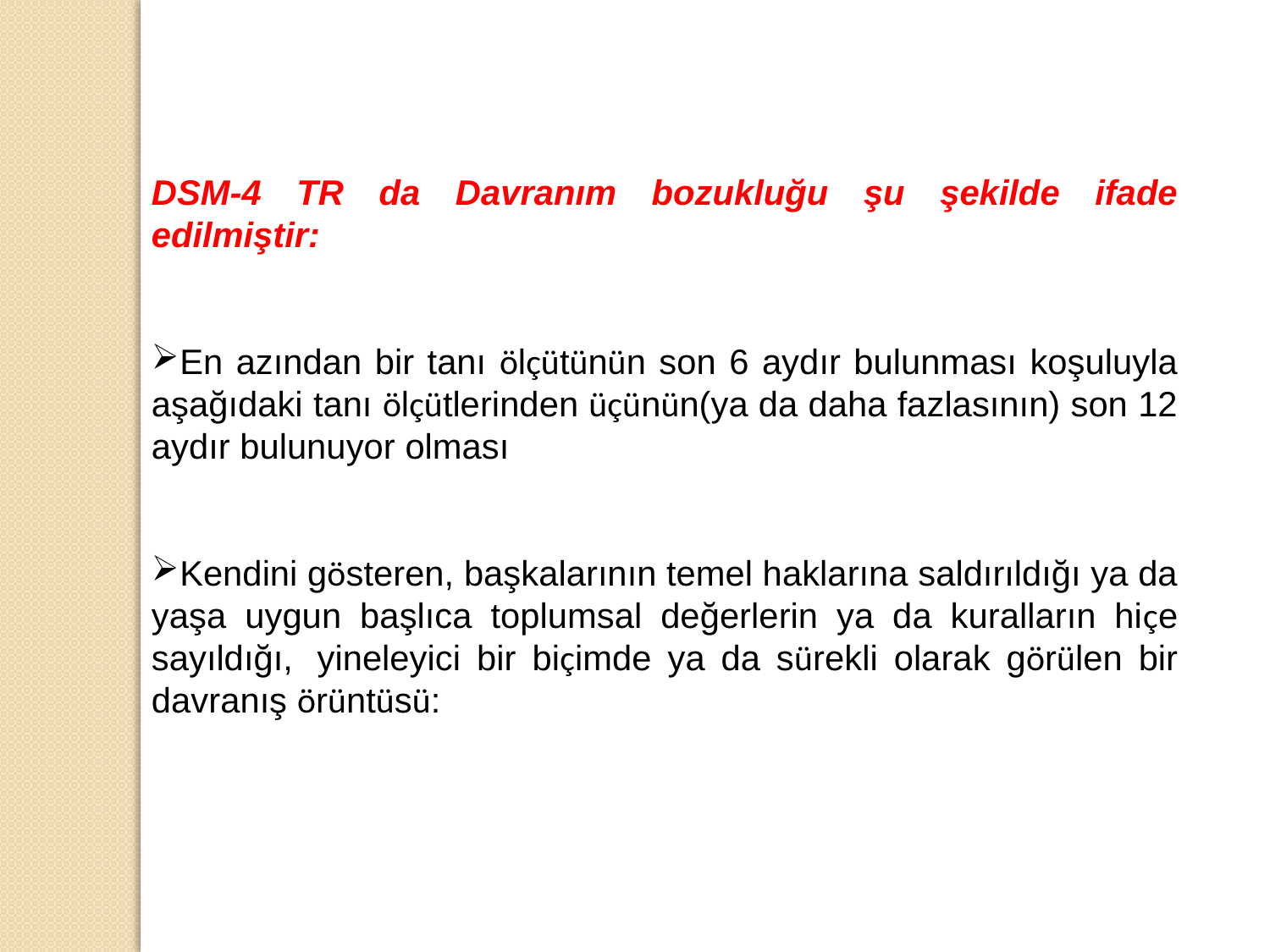

DSM-4 TR da Davranım bozukluğu şu şekilde ifade edilmiştir:

En azından bir tanı ölçütünün son 6 aydır bulunması koşuluyla aşağıdaki tanı ölçütlerinden üçünün(ya da daha fazlasının) son 12 aydır bulunuyor olması

Kendini gösteren, başkalarının temel haklarına saldırıldığı ya da yaşa uygun başlıca toplumsal değerlerin ya da kuralların hiçe sayıldığı,  yineleyici bir biçimde ya da sürekli olarak görülen bir davranış örüntüsü: